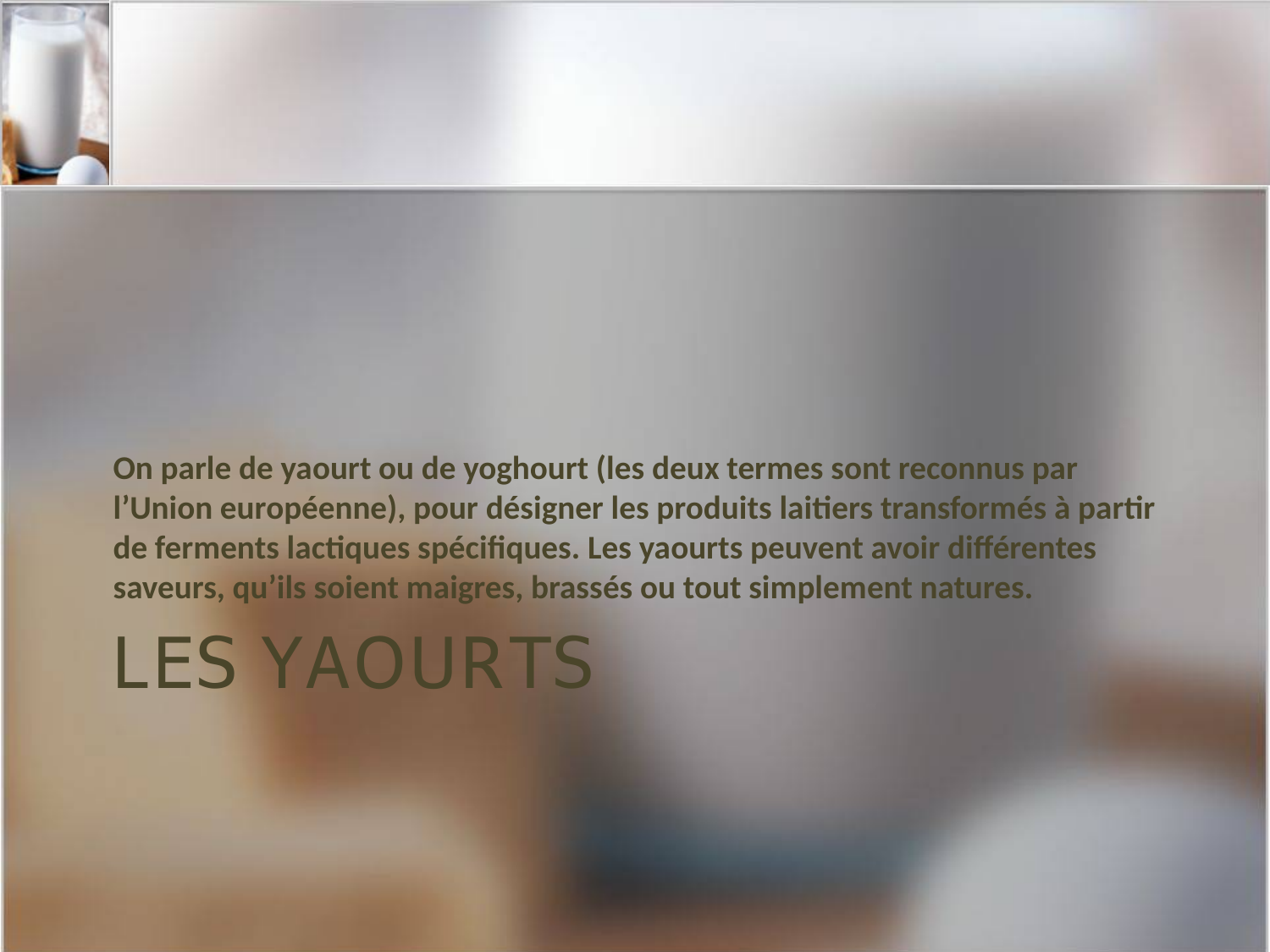

On parle de yaourt ou de yoghourt (les deux termes sont reconnus par l’Union européenne), pour désigner les produits laitiers transformés à partir de ferments lactiques spécifiques. Les yaourts peuvent avoir différentes saveurs, qu’ils soient maigres, brassés ou tout simplement natures.
# Les yaourts